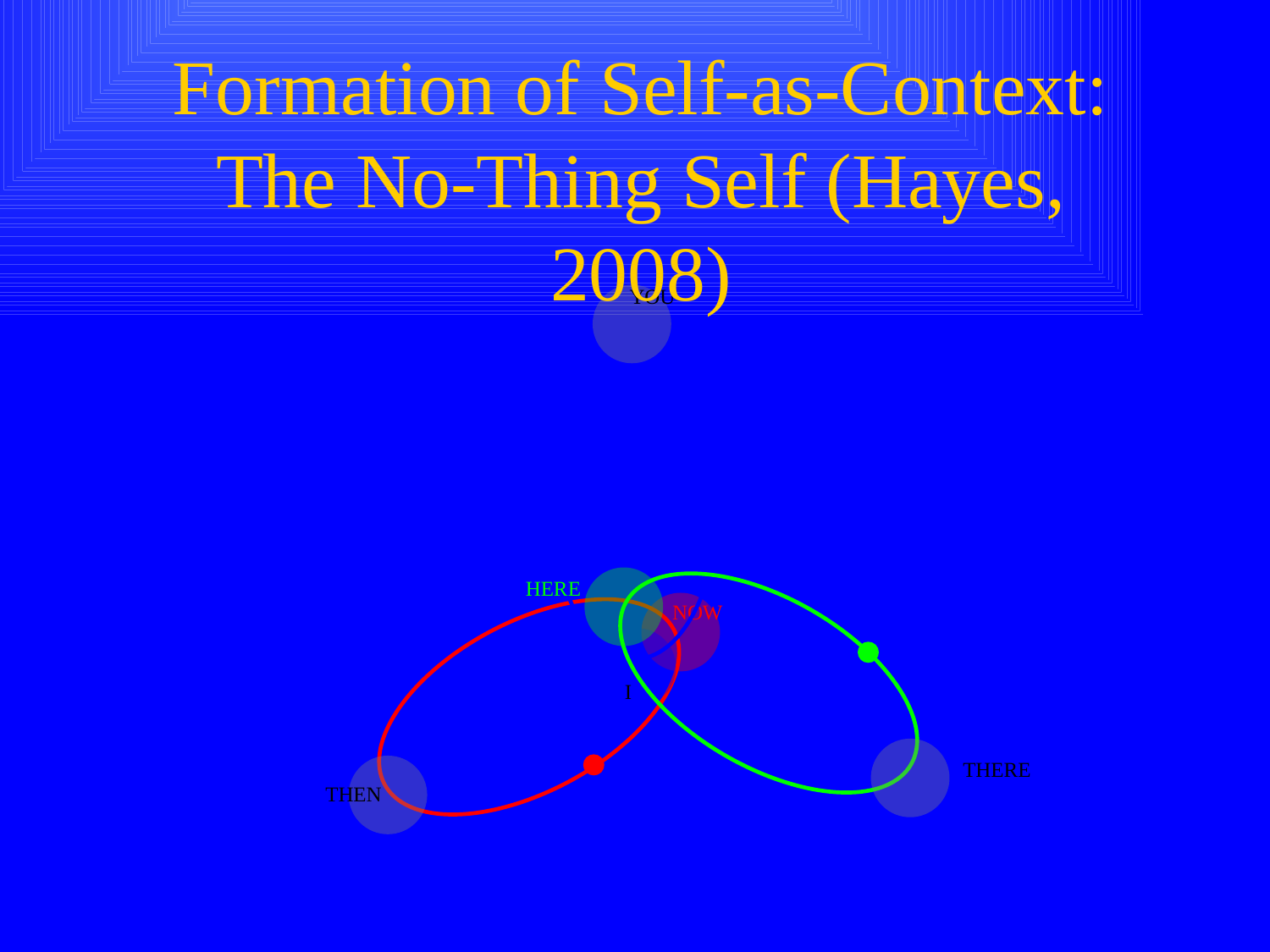

Formation of Self-as-Context:
The No-Thing Self (Hayes, 2008)
YOU

I

HERE

THERE

NOW

THEN